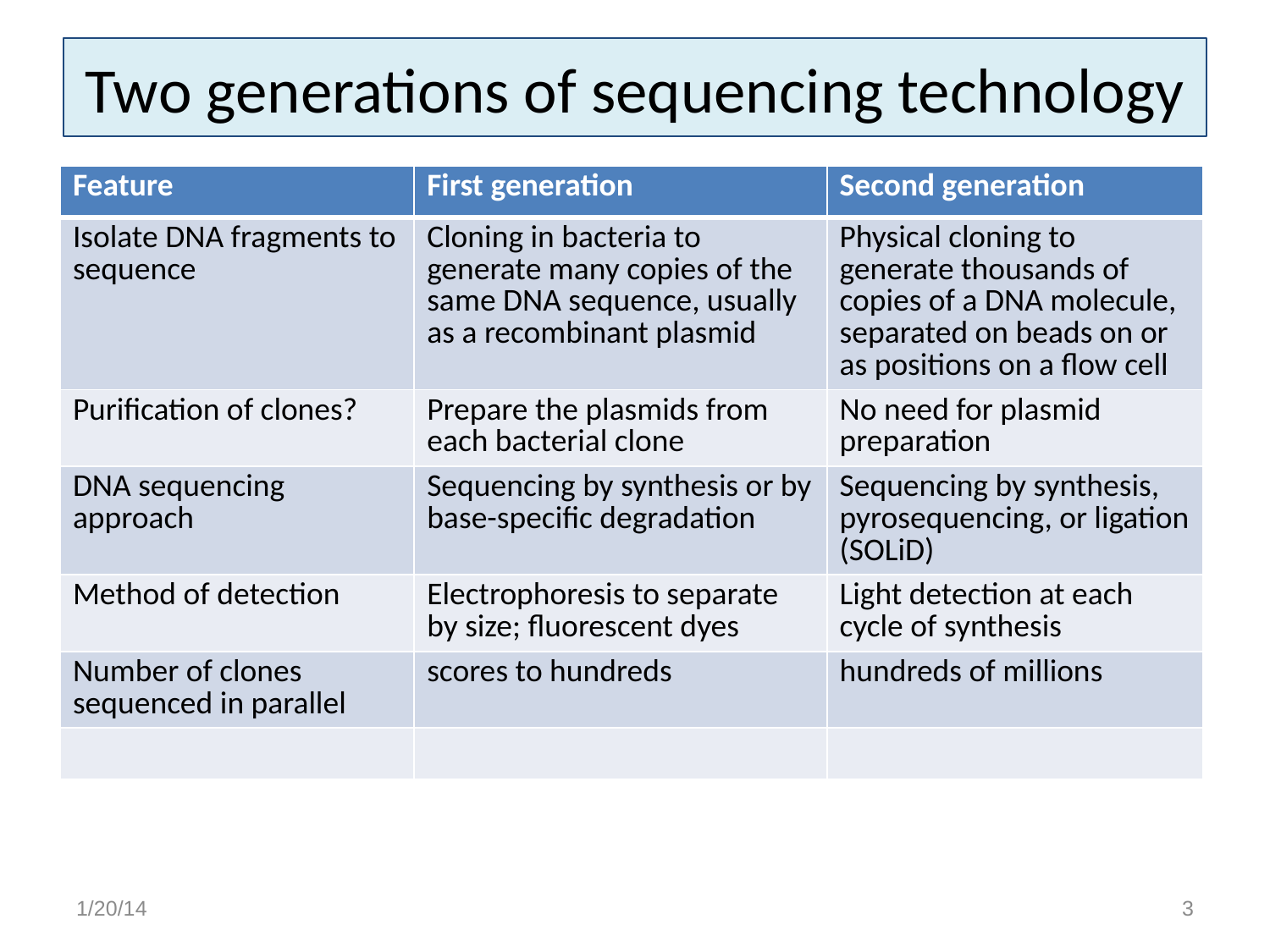

# Two generations of sequencing technology
| Feature | First generation | Second generation |
| --- | --- | --- |
| Isolate DNA fragments to sequence | Cloning in bacteria to generate many copies of the same DNA sequence, usually as a recombinant plasmid | Physical cloning to generate thousands of copies of a DNA molecule, separated on beads on or as positions on a flow cell |
| Purification of clones? | Prepare the plasmids from each bacterial clone | No need for plasmid preparation |
| DNA sequencing approach | Sequencing by synthesis or by base-specific degradation | Sequencing by synthesis, pyrosequencing, or ligation (SOLiD) |
| Method of detection | Electrophoresis to separate by size; fluorescent dyes | Light detection at each cycle of synthesis |
| Number of clones sequenced in parallel | scores to hundreds | hundreds of millions |
|  |  |  |
1/20/14
3